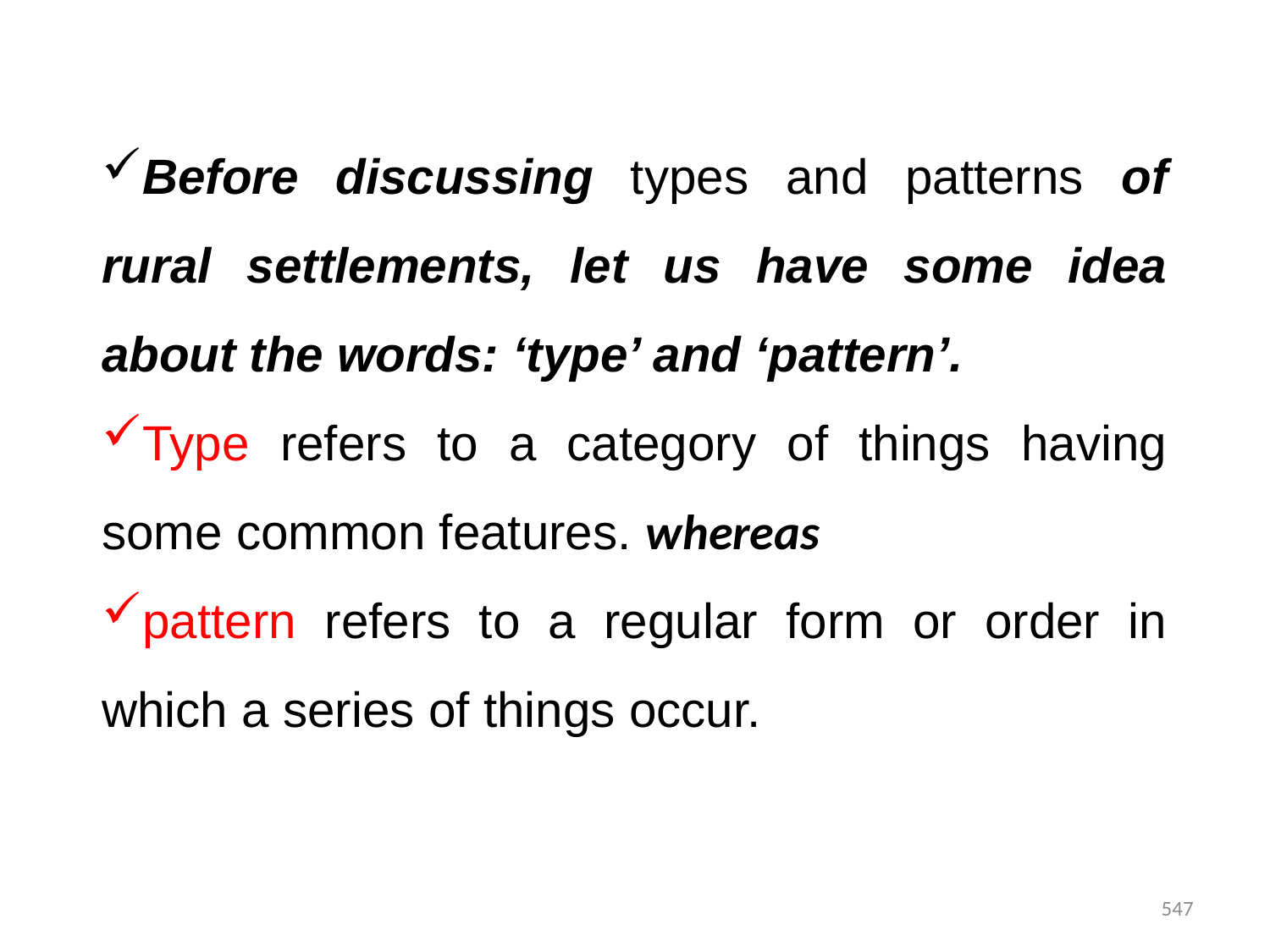

Before discussing types and patterns of rural settlements, let us have some idea about the words: ‘type’ and ‘pattern’.
Type refers to a category of things having some common features. whereas
pattern refers to a regular form or order in which a series of things occur.

547